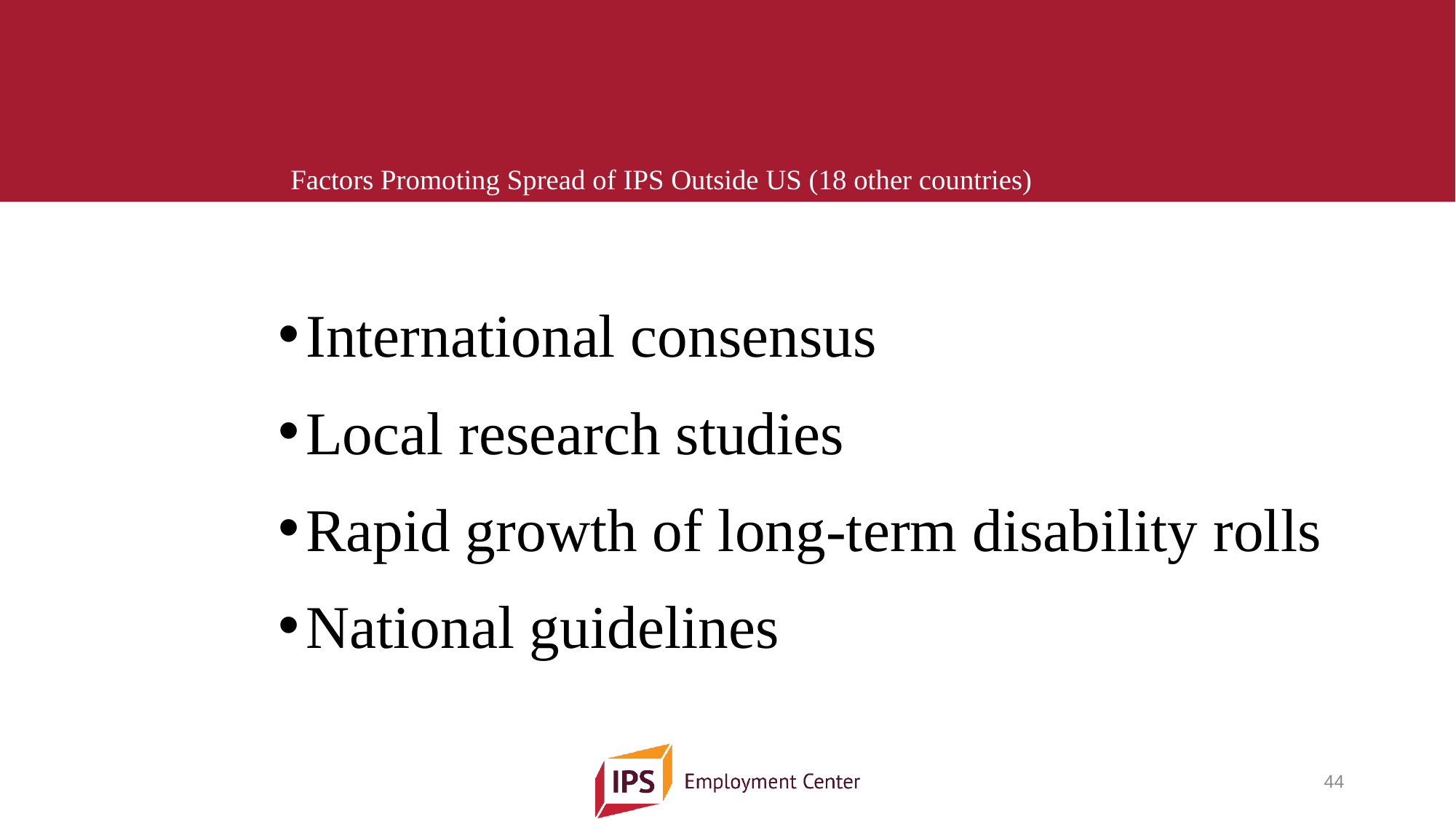

# Factors Promoting Spread of IPS Outside US (18 other countries)
International consensus
Local research studies
Rapid growth of long-term disability rolls
National guidelines
44